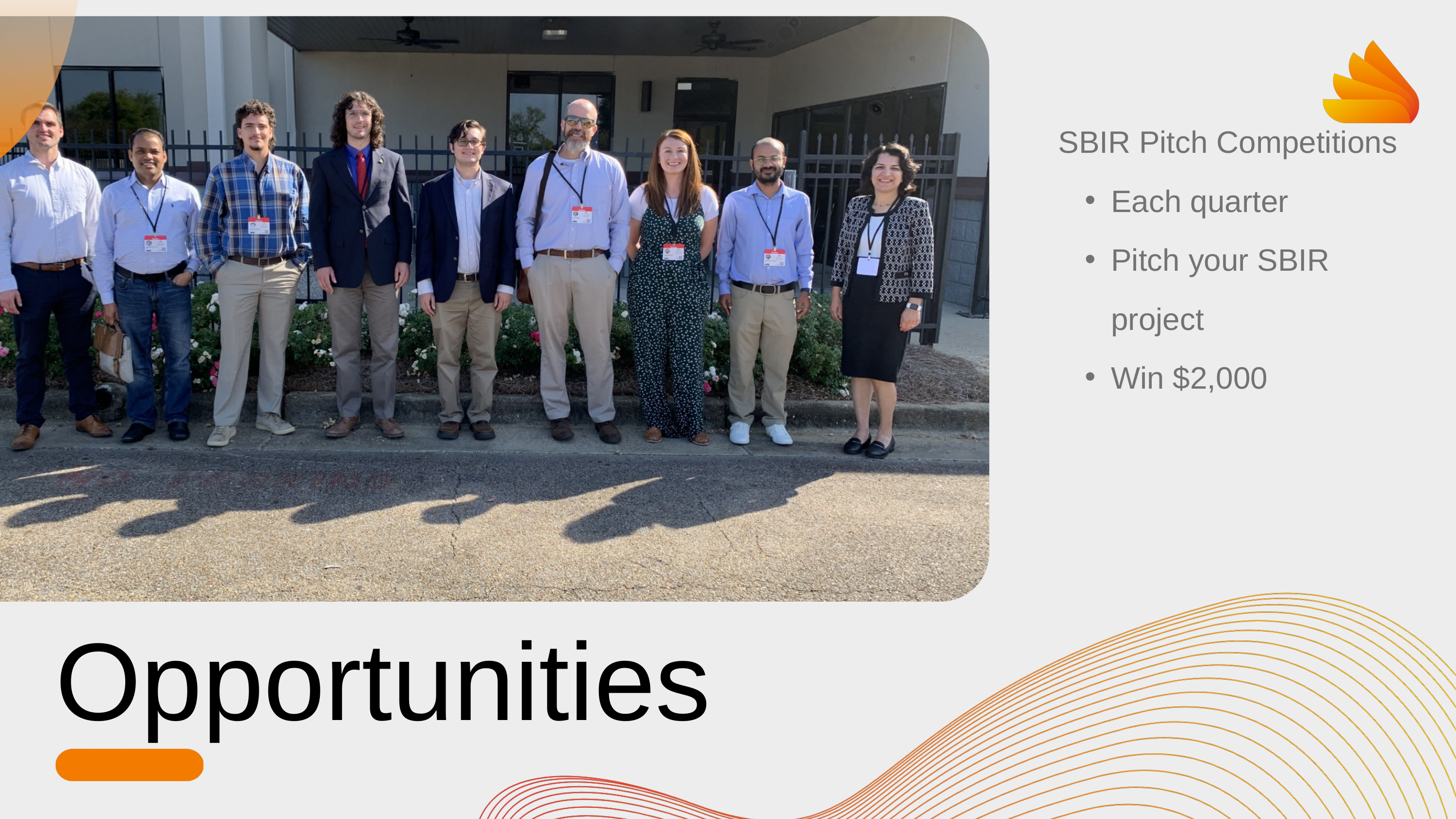

SBIR Pitch Competitions
Each quarter
Pitch your SBIR project
Win $2,000

Opportunities